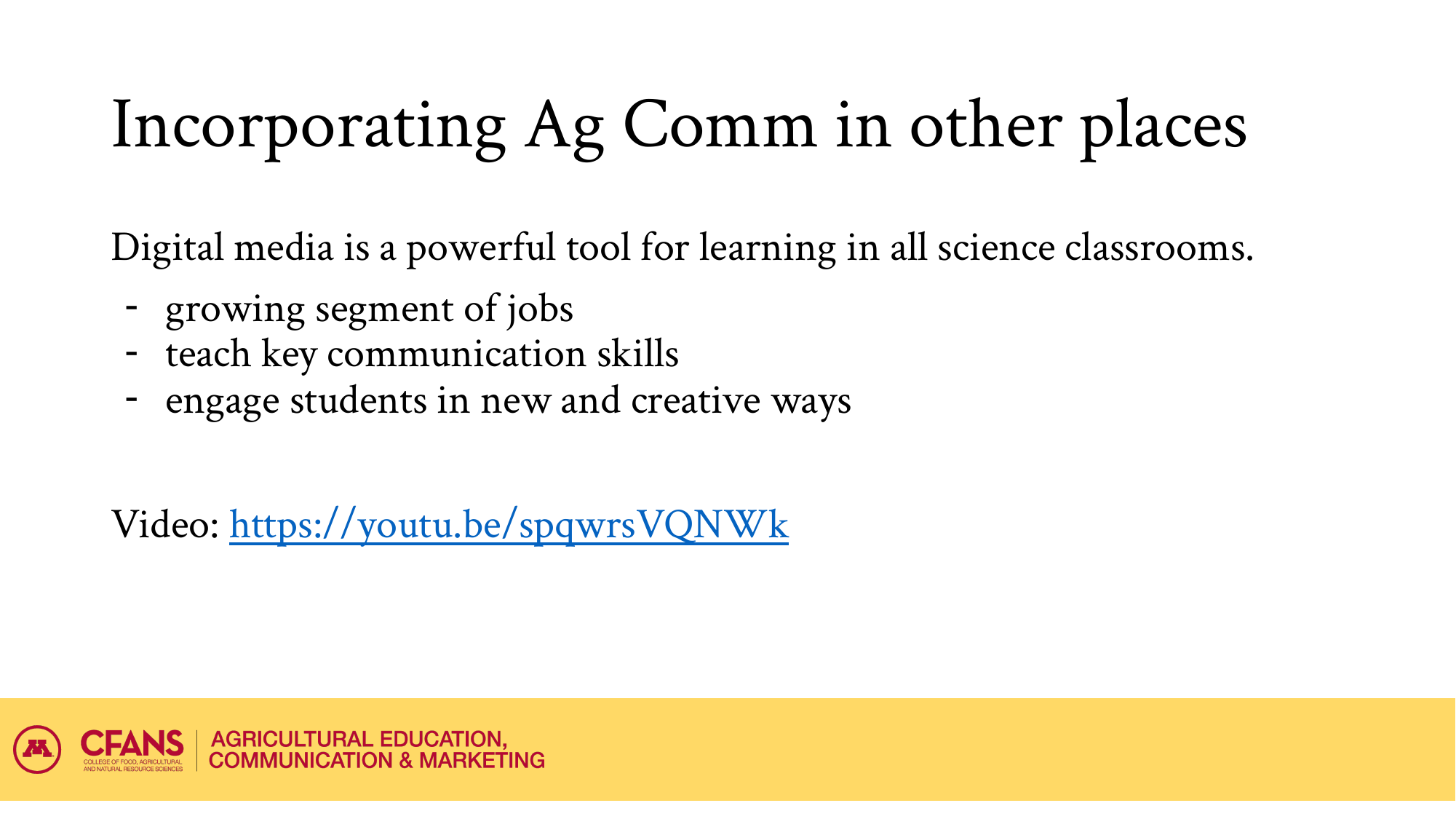

# Incorporating Ag Comm in other places
Digital media is a powerful tool for learning in all science classrooms.
growing segment of jobs
teach key communication skills
engage students in new and creative ways

Video: https://youtu.be/spqwrsVQNWk